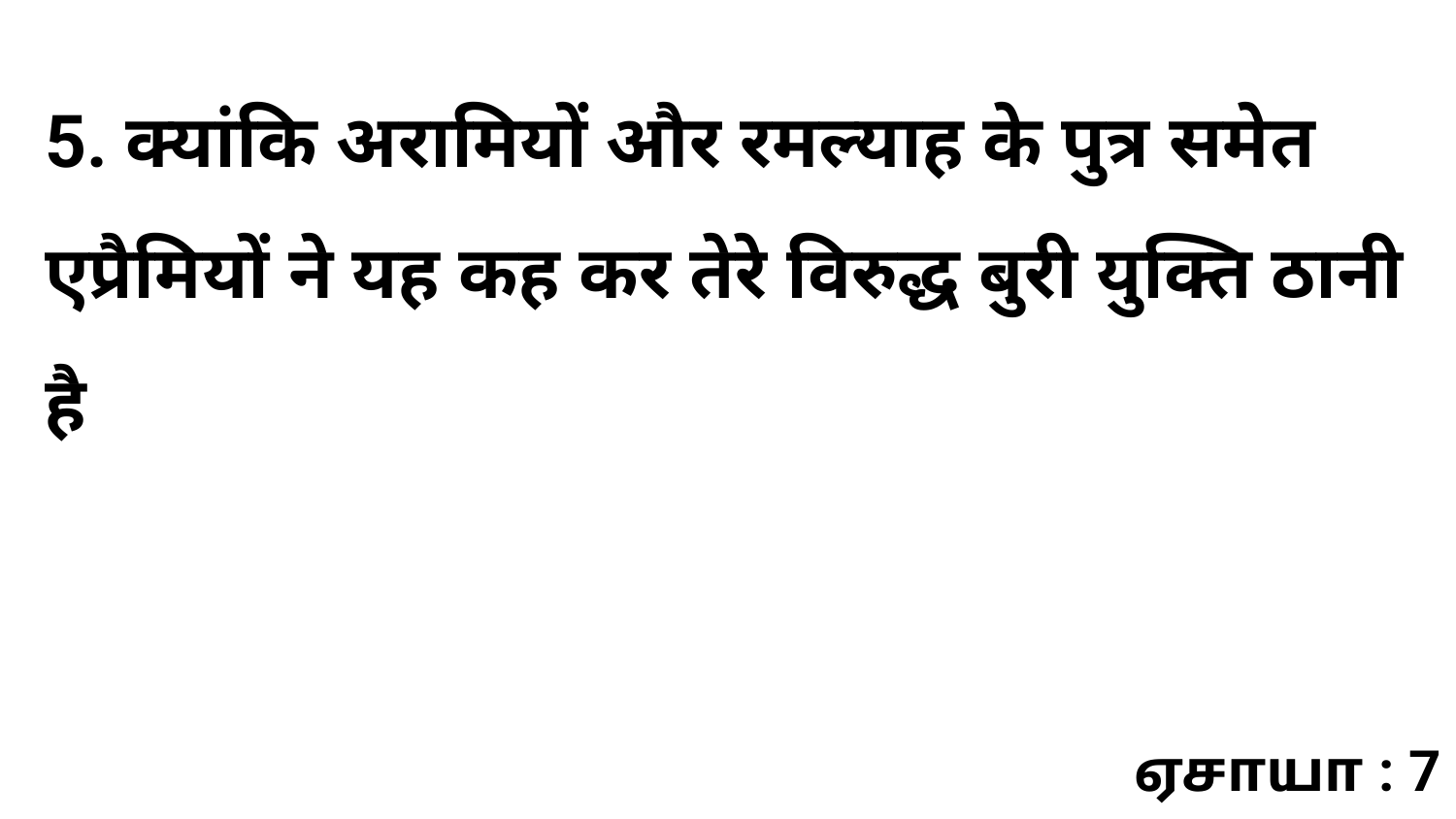

5. क्यांकि अरामियों और रमल्याह के पुत्र समेत एप्रैमियों ने यह कह कर तेरे विरुद्ध बुरी युक्ति ठानी है
ஏசாயா : 7